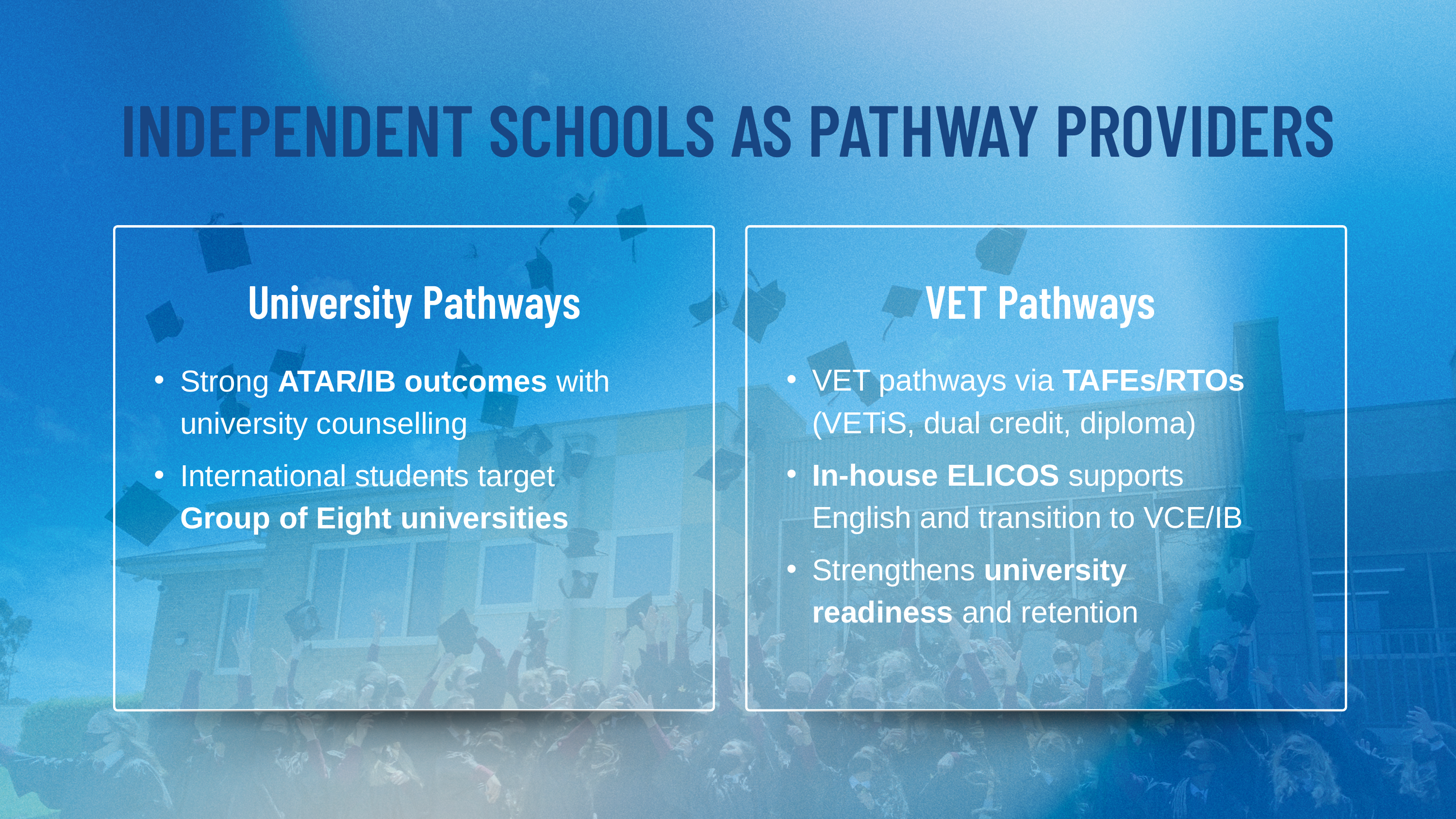

INDEPENDENT SCHOOLS AS PATHWAY PROVIDERS

University Pathways
Strong ATAR/IB outcomes with university counselling

International students target Group of Eight universities

VET Pathways
VET pathways via TAFEs/RTOs (VETiS, dual credit, diploma)

In-house ELICOS supports English and transition to VCE/IB

Strengthens university readiness and retention